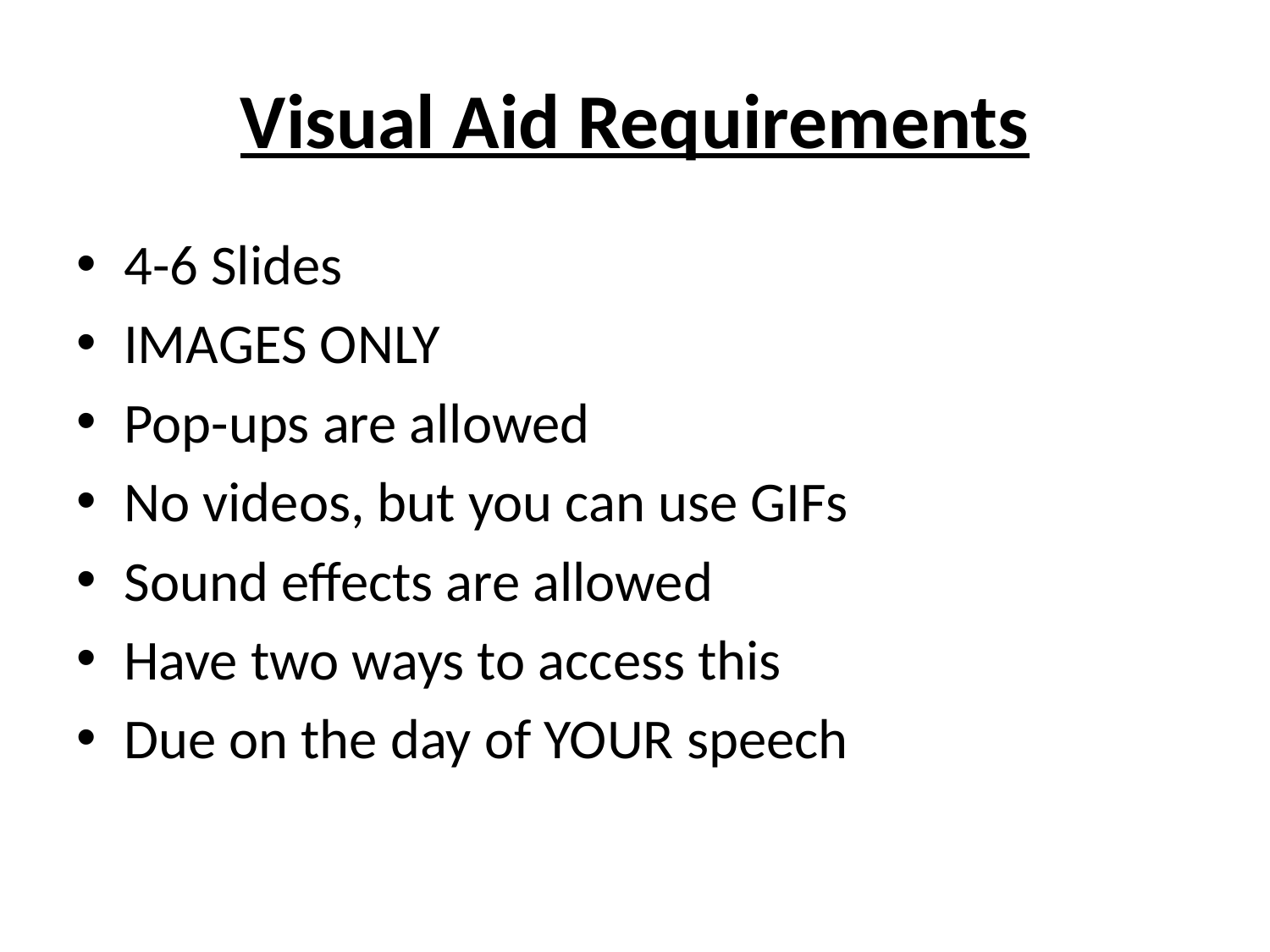

# Visual Aid Requirements
4-6 Slides
IMAGES ONLY
Pop-ups are allowed
No videos, but you can use GIFs
Sound effects are allowed
Have two ways to access this
Due on the day of YOUR speech